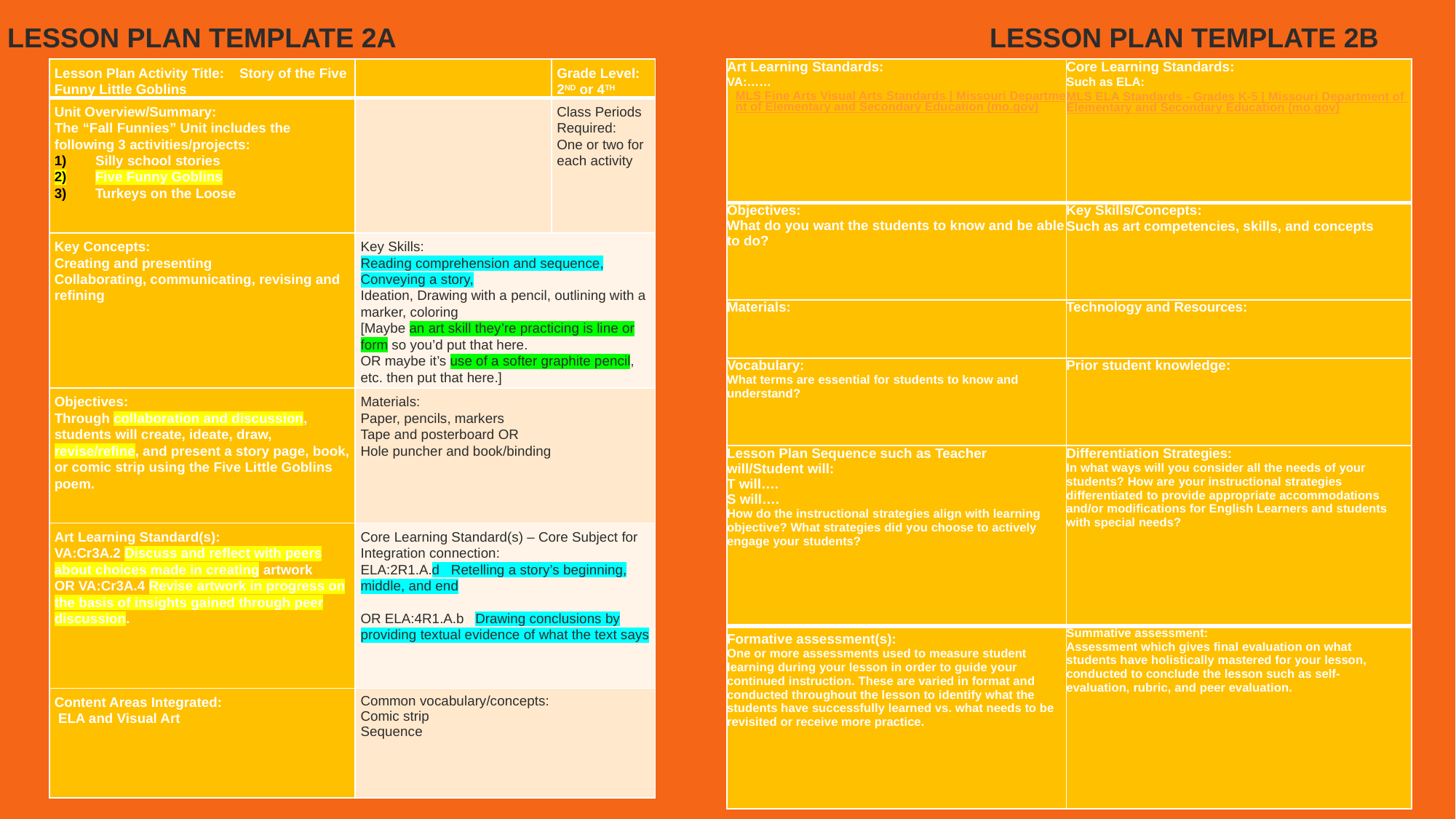

LESSON PLAN TEMPLATE 2A						LESSON PLAN TEMPLATE 2B
| Lesson Plan Activity Title: Story of the Five Funny Little Goblins |  | Grade Level: 2ND or 4TH |
| --- | --- | --- |
| Unit Overview/Summary: The “Fall Funnies” Unit includes the following 3 activities/projects: Silly school stories Five Funny Goblins Turkeys on the Loose |  | Class Periods Required: One or two for each activity |
| Key Concepts: Creating and presenting Collaborating, communicating, revising and refining | Key Skills: Reading comprehension and sequence, Conveying a story, Ideation, Drawing with a pencil, outlining with a marker, coloring [Maybe an art skill they’re practicing is line or form so you’d put that here. OR maybe it’s use of a softer graphite pencil, etc. then put that here.] |  |
| Objectives: Through collaboration and discussion, students will create, ideate, draw, revise/refine, and present a story page, book, or comic strip using the Five Little Goblins poem. | Materials: Paper, pencils, markers Tape and posterboard OR Hole puncher and book/binding |  |
| Art Learning Standard(s): VA:Cr3A.2 Discuss and reflect with peers about choices made in creating artwork OR VA:Cr3A.4 Revise artwork in progress on the basis of insights gained through peer discussion. | Core Learning Standard(s) – Core Subject for Integration connection: ELA:2R1.A.d Retelling a story’s beginning, middle, and end   OR ELA:4R1.A.b Drawing conclusions by providing textual evidence of what the text says |  |
| Content Areas Integrated: ELA and Visual Art | Common vocabulary/concepts: Comic strip Sequence |  |
| Art Learning Standards: VA:…… MLS Fine Arts Visual Arts Standards | Missouri Department of Elementary and Secondary Education (mo.gov) | Core Learning Standards: Such as ELA: MLS ELA Standards - Grades K-5 | Missouri Department of Elementary and Secondary Education (mo.gov) |
| --- | --- |
| Objectives: What do you want the students to know and be able to do? | Key Skills/Concepts: Such as art competencies, skills, and concepts |
| Materials: | Technology and Resources: |
| Vocabulary: What terms are essential for students to know and understand? | Prior student knowledge: |
| Lesson Plan Sequence such as Teacher will/Student will: T will…. S will…. How do the instructional strategies align with learning objective? What strategies did you choose to actively engage your students? | Differentiation Strategies: In what ways will you consider all the needs of your students? How are your instructional strategies differentiated to provide appropriate accommodations and/or modifications for English Learners and students with special needs? |
| Formative assessment(s): One or more assessments used to measure student learning during your lesson in order to guide your continued instruction. These are varied in format and conducted throughout the lesson to identify what the students have successfully learned vs. what needs to be revisited or receive more practice. | Summative assessment: Assessment which gives final evaluation on what students have holistically mastered for your lesson, conducted to conclude the lesson such as self-evaluation, rubric, and peer evaluation. |